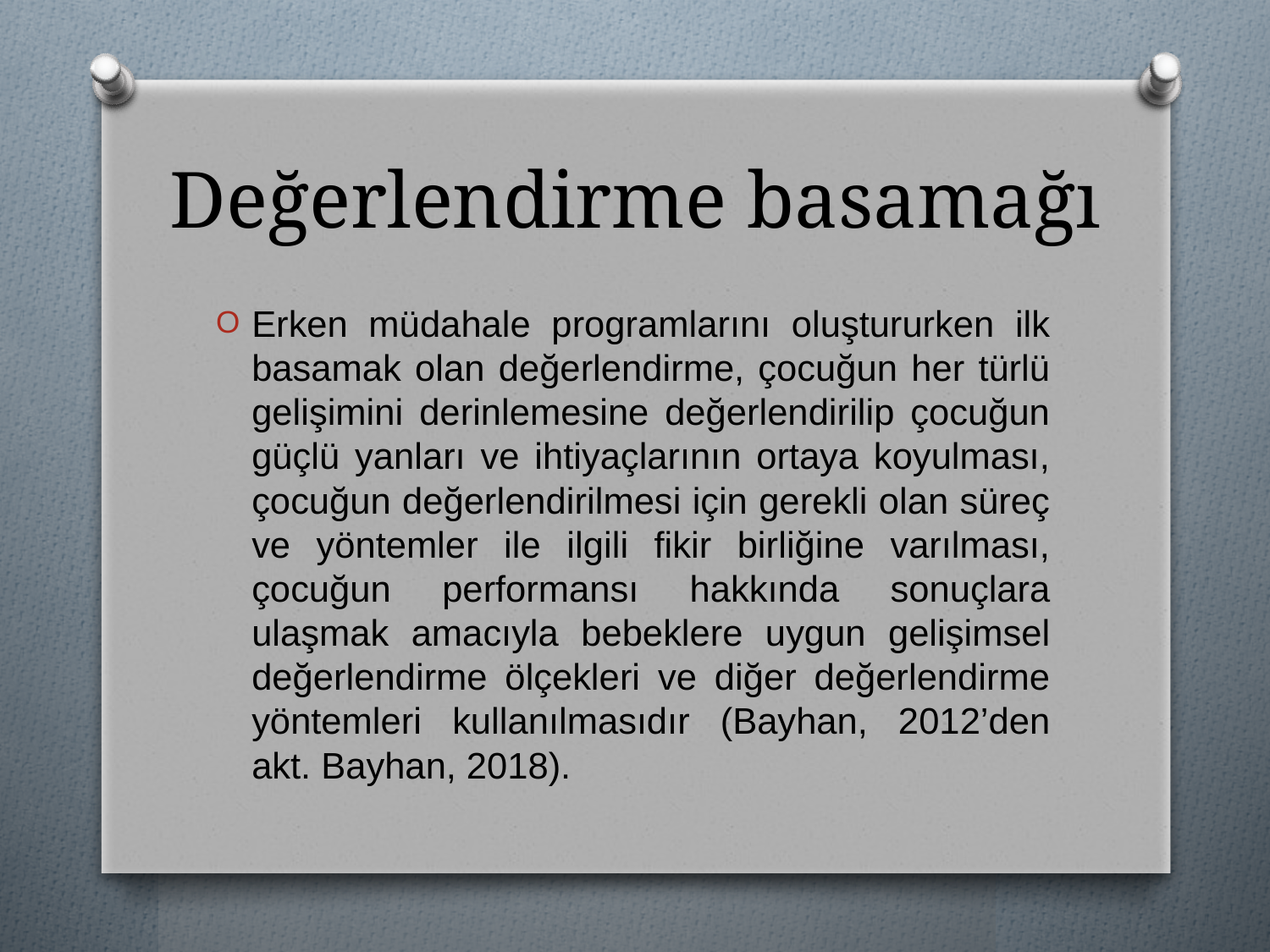

# Değerlendirme basamağı
Erken müdahale programlarını oluştururken ilk basamak olan değerlendirme, çocuğun her türlü gelişimini derinlemesine değerlendirilip çocuğun güçlü yanları ve ihtiyaçlarının ortaya koyulması, çocuğun değerlendirilmesi için gerekli olan süreç ve yöntemler ile ilgili fikir birliğine varılması, çocuğun performansı hakkında sonuçlara ulaşmak amacıyla bebeklere uygun gelişimsel değerlendirme ölçekleri ve diğer değerlendirme yöntemleri kullanılmasıdır (Bayhan, 2012’den akt. Bayhan, 2018).